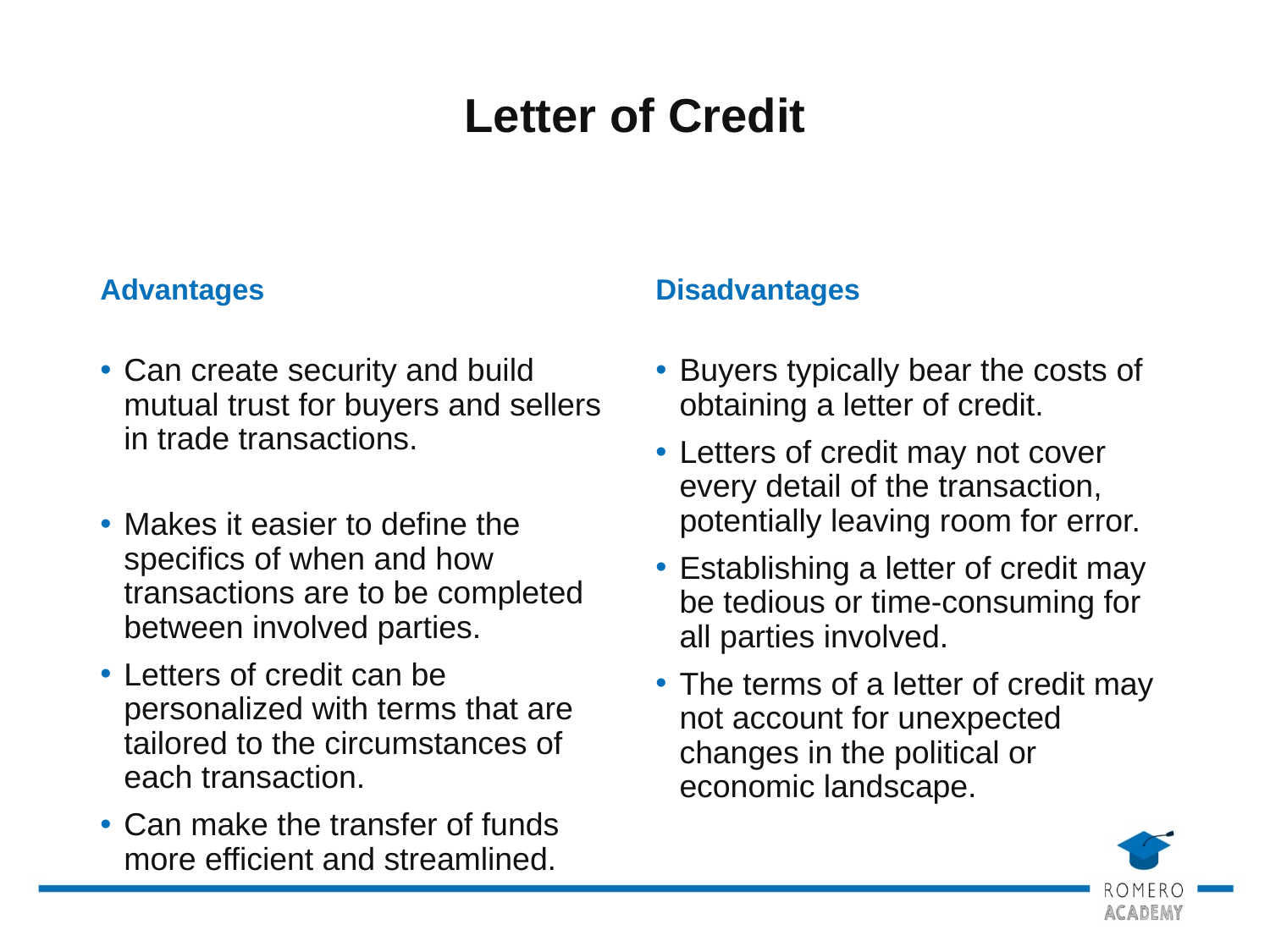

# Letter of Credit

Advantages
Disadvantages
Can create security and build mutual trust for buyers and sellers in trade transactions.
Makes it easier to define the specifics of when and how transactions are to be completed between involved parties.
Letters of credit can be personalized with terms that are tailored to the circumstances of each transaction.
Can make the transfer of funds more efficient and streamlined.

Buyers typically bear the costs of obtaining a letter of credit.
Letters of credit may not cover every detail of the transaction, potentially leaving room for error.
Establishing a letter of credit may be tedious or time-consuming for all parties involved.
The terms of a letter of credit may not account for unexpected changes in the political or economic landscape.